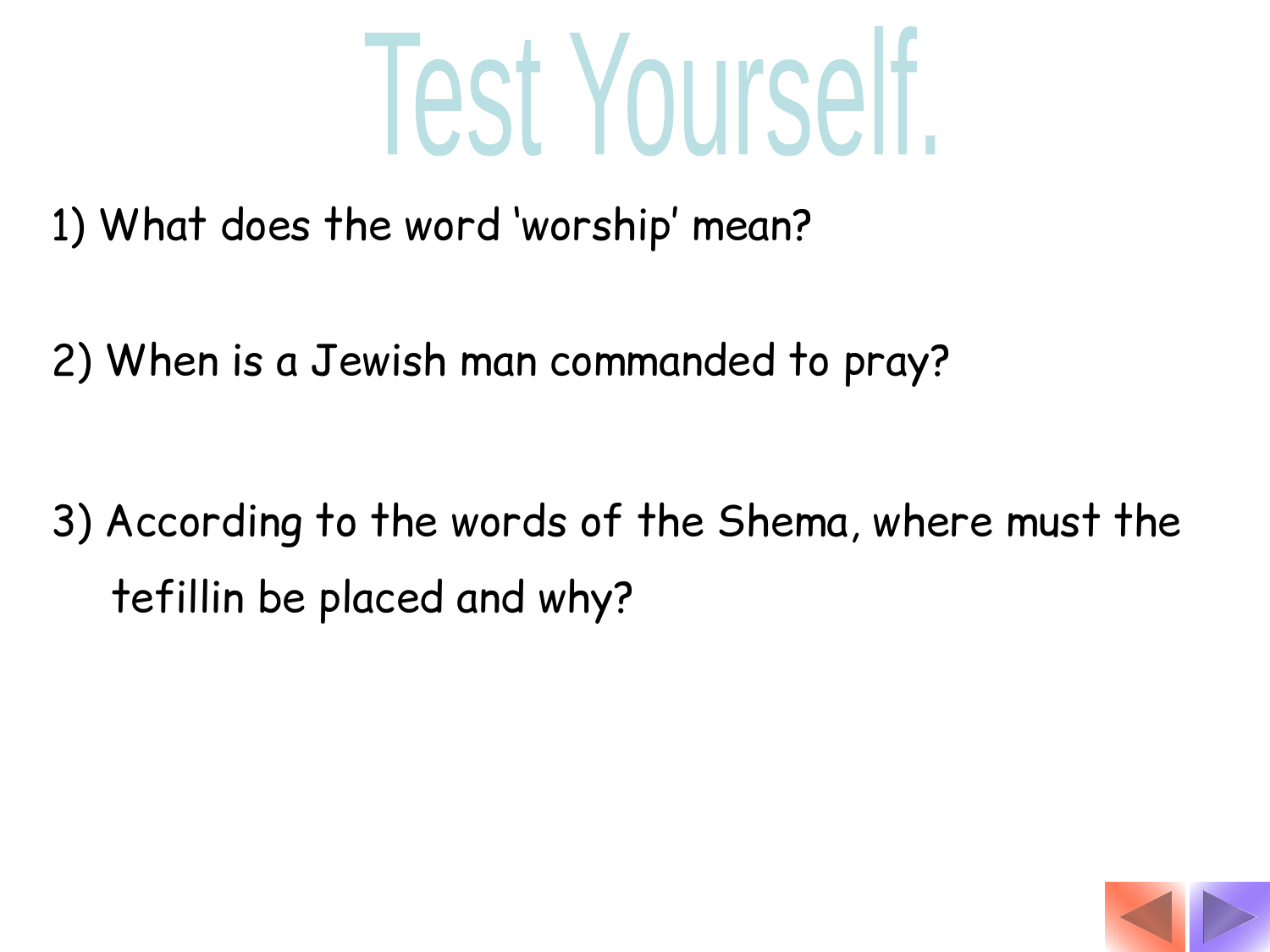

Test Yourself.
   1) What does the word ‘worship’ mean?
   2) When is a Jewish man commanded to pray?
   3) According to the words of the Shema, where must the
    tefillin be placed and why?